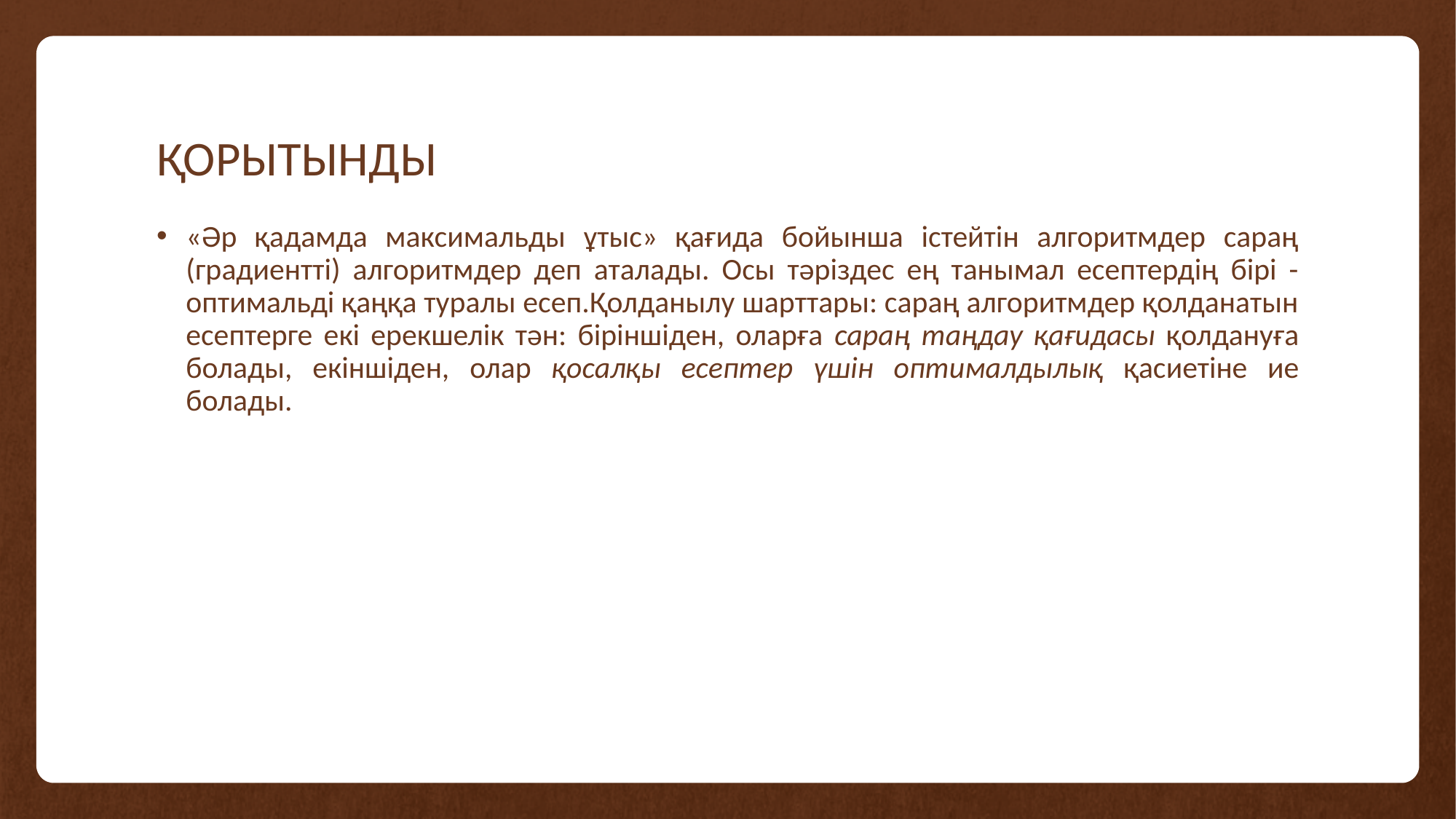

# ҚОРЫТЫНДЫ
«Әр қадамда максимальды ұтыс» қағида бойынша істейтін алгоритмдер сараң (градиентті) алгоритмдер деп аталады. Осы тәріздес ең танымал есептердің бірі - оптимальді қаңқа туралы есеп.Қолданылу шарттары: сараң алгоритмдер қолданатын есептерге екі ерекшелік тән: біріншіден, оларға сараң таңдау қағидасы қолдануға болады, екіншіден, олар қосалқы есептер үшін оптималдылық қасиетіне ие болады.